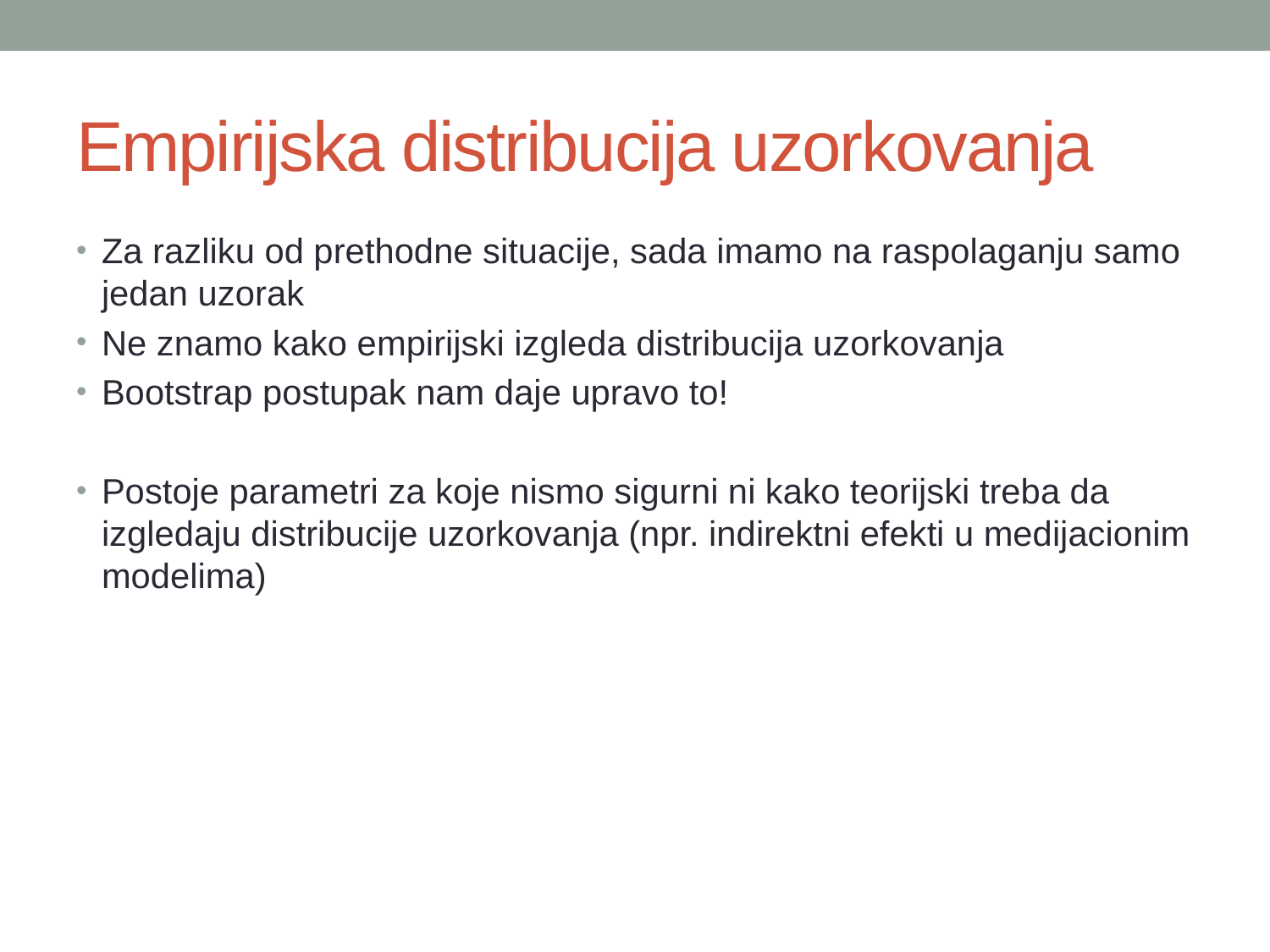

# Empirijska distribucija uzorkovanja
Za razliku od prethodne situacije, sada imamo na raspolaganju samo jedan uzorak
Ne znamo kako empirijski izgleda distribucija uzorkovanja
Bootstrap postupak nam daje upravo to!

Postoje parametri za koje nismo sigurni ni kako teorijski treba da izgledaju distribucije uzorkovanja (npr. indirektni efekti u medijacionim modelima)